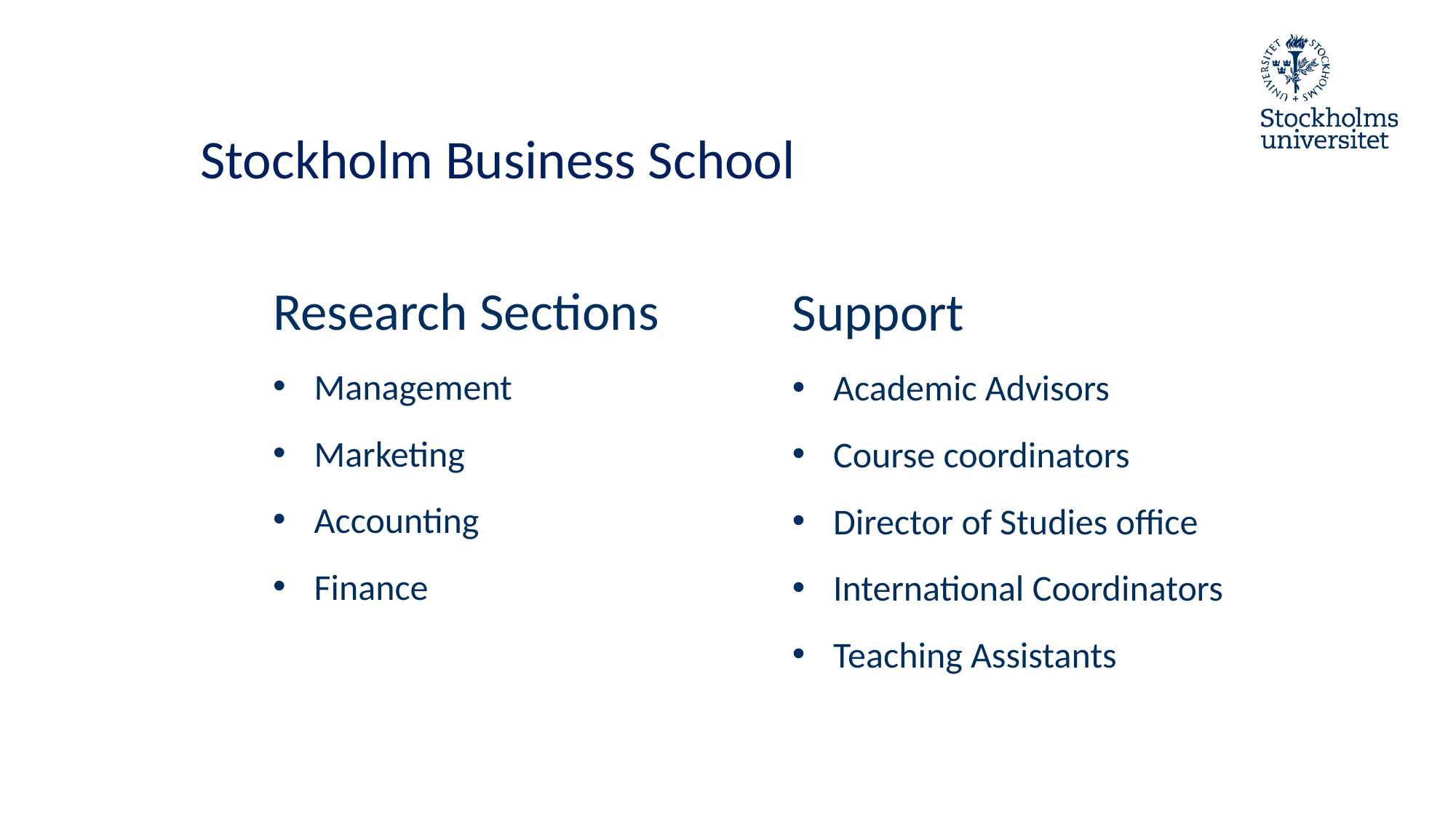

Stockholm Business School

Research Sections
Management
Marketing
Accounting
Finance
Support
Academic Advisors
Course coordinators
Director of Studies office
International Coordinators
Teaching Assistants